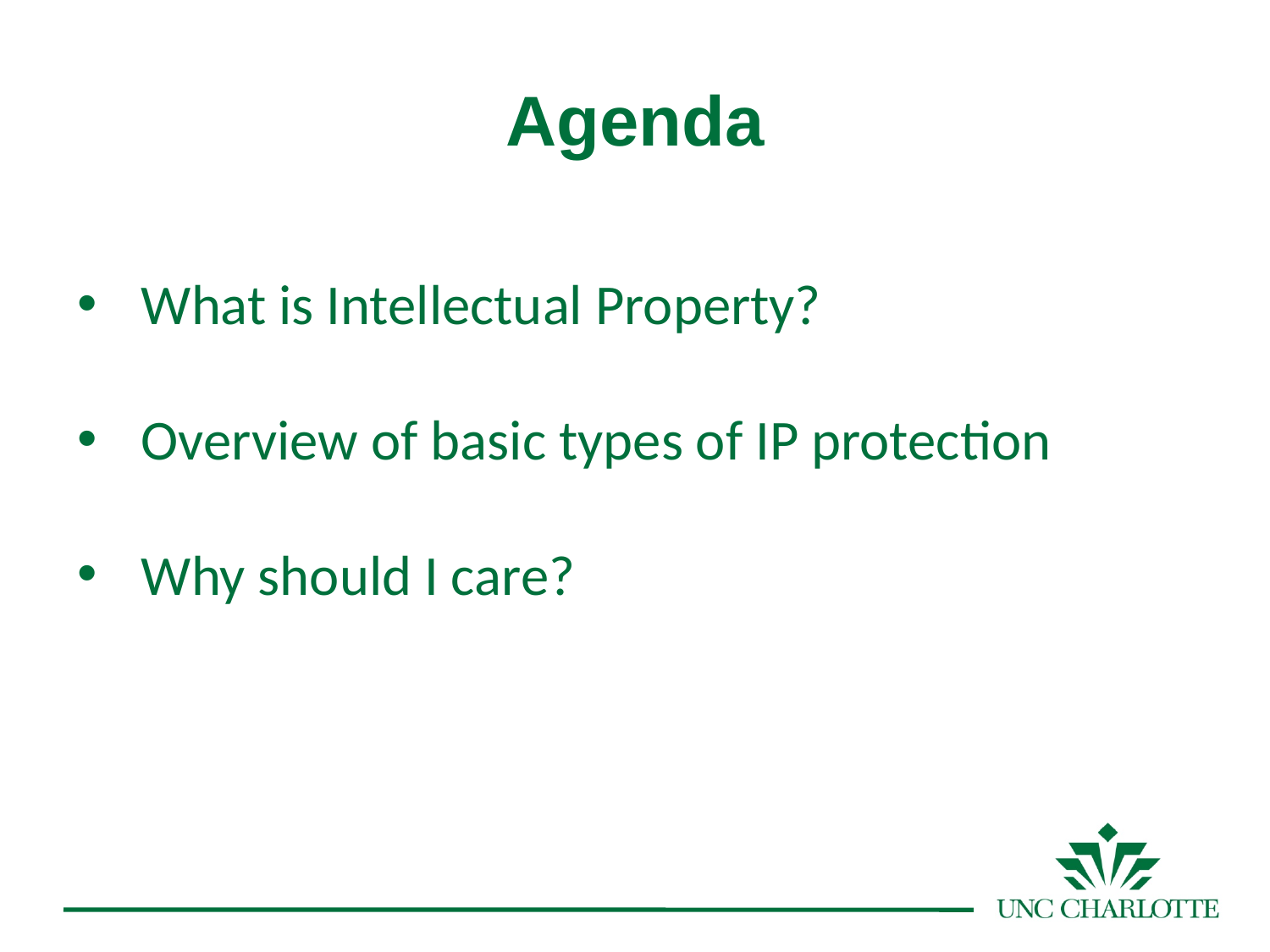

# Agenda
What is Intellectual Property?

Overview of basic types of IP protection

Why should I care?